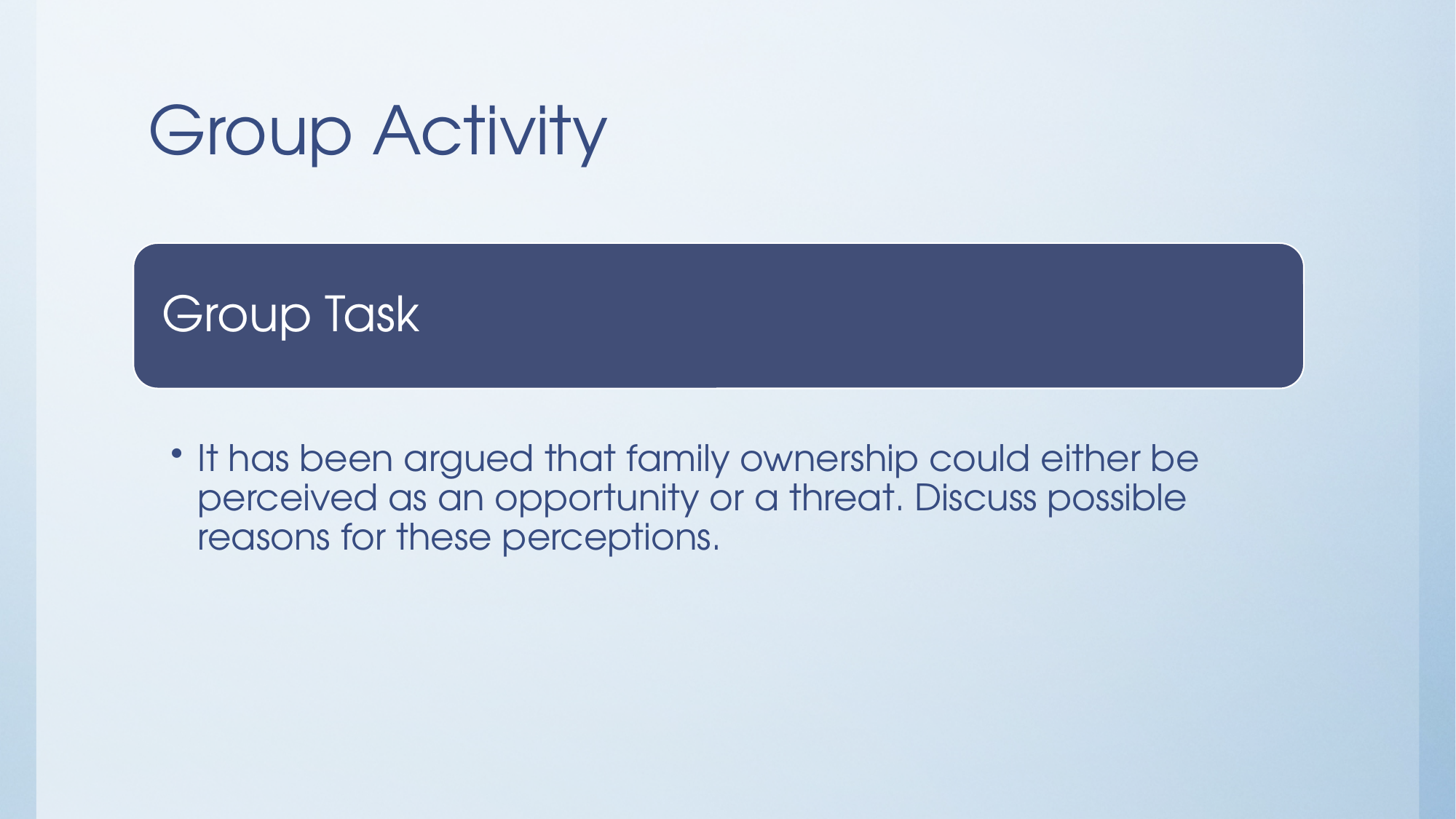

# Group Activity
Group Task
It has been argued that family ownership could either be perceived as an opportunity or a threat. Discuss possible reasons for these perceptions.